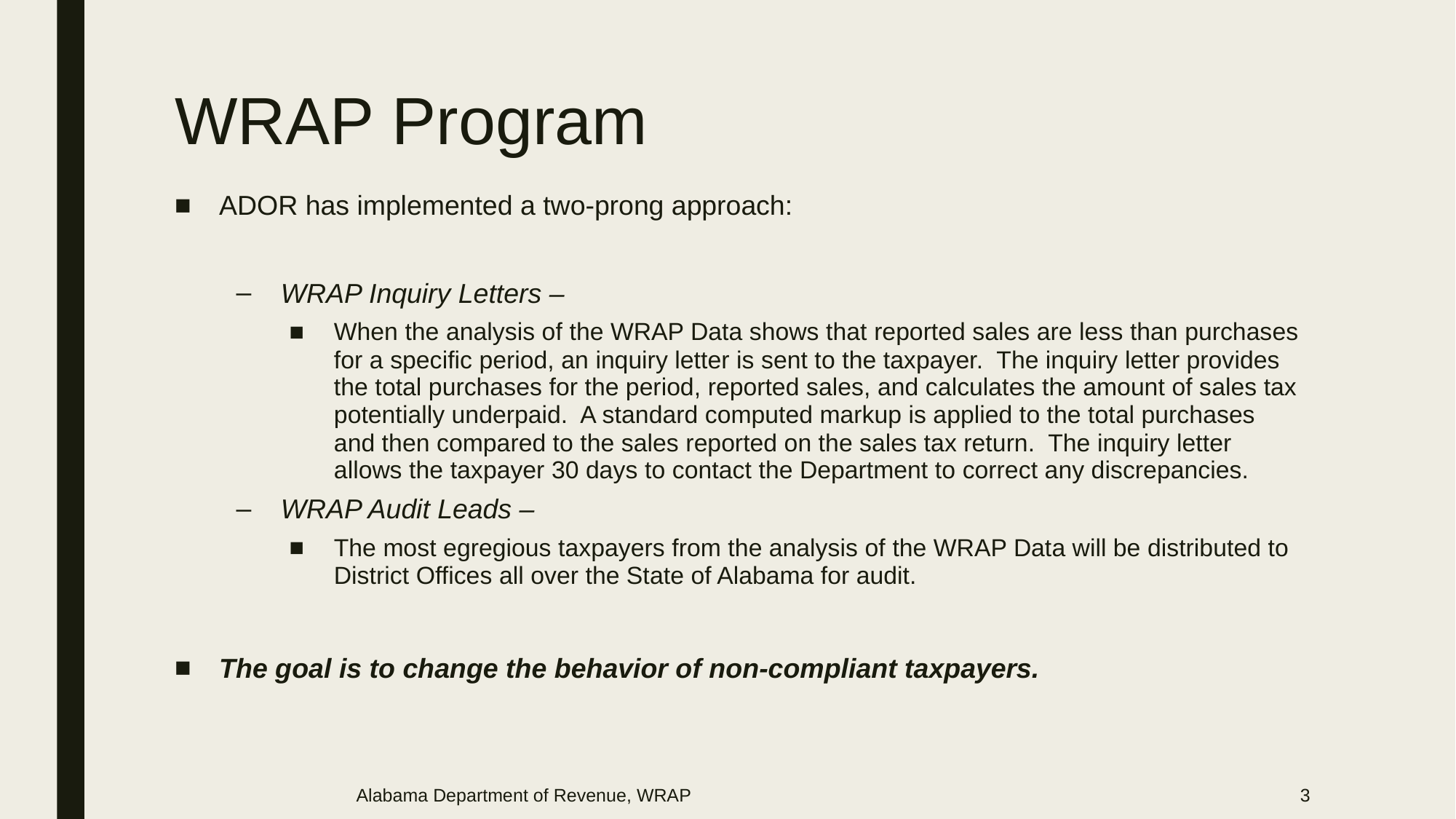

# WRAP Program
ADOR has implemented a two-prong approach:

WRAP Inquiry Letters –
When the analysis of the WRAP Data shows that reported sales are less than purchases for a specific period, an inquiry letter is sent to the taxpayer.  The inquiry letter provides the total purchases for the period, reported sales, and calculates the amount of sales tax potentially underpaid.  A standard computed markup is applied to the total purchases and then compared to the sales reported on the sales tax return.  The inquiry letter allows the taxpayer 30 days to contact the Department to correct any discrepancies.
WRAP Audit Leads –
The most egregious taxpayers from the analysis of the WRAP Data will be distributed to District Offices all over the State of Alabama for audit.

The goal is to change the behavior of non-compliant taxpayers.

Alabama Department of Revenue, WRAP
3